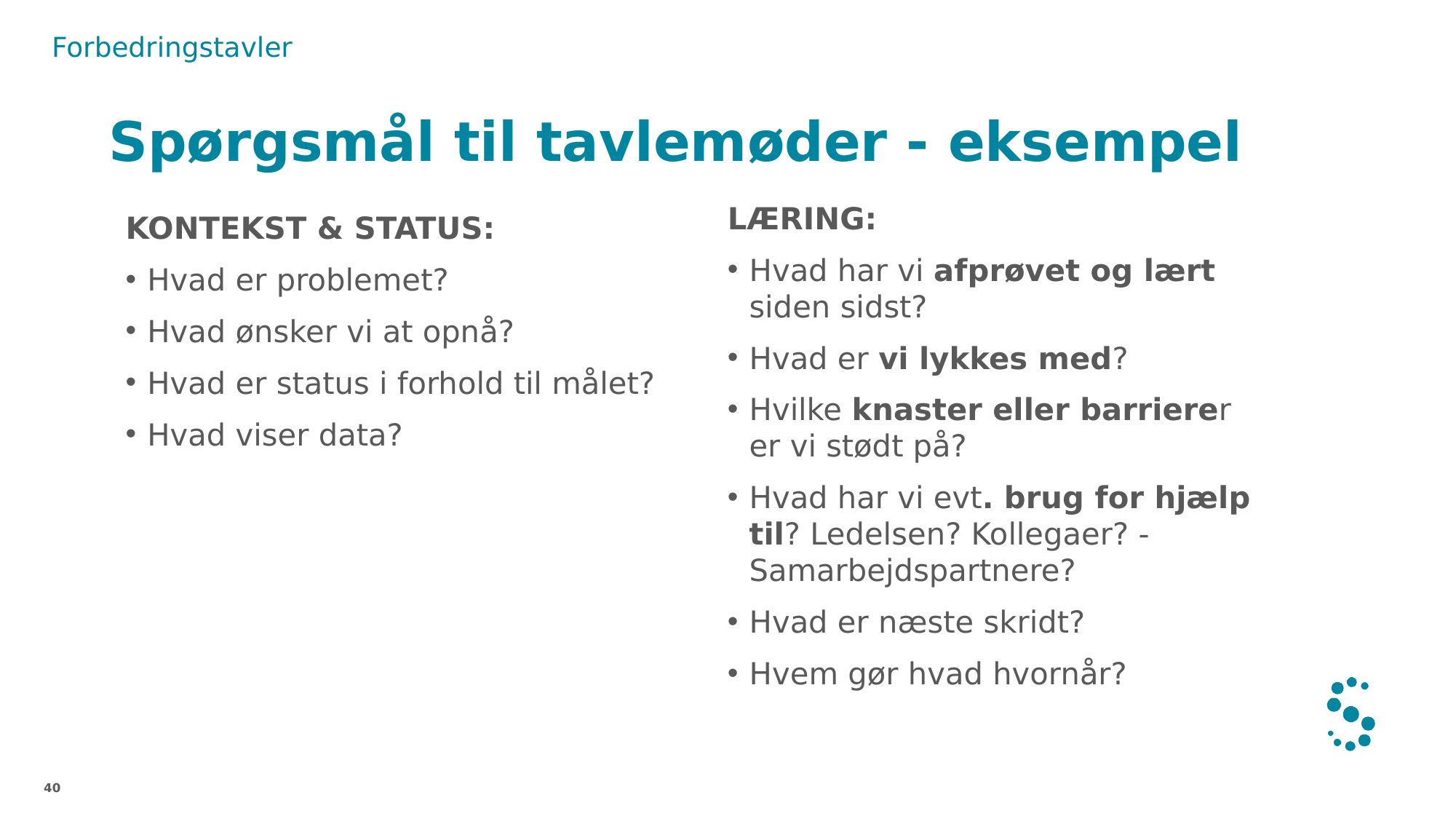

Forbedringstavler
# Spørgsmål til tavlemøder - eksempel
LÆRING:
Hvad har vi afprøvet og lært siden sidst?
Hvad er vi lykkes med?
Hvilke knaster eller barrierer er vi stødt på?
Hvad har vi evt. brug for hjælp til? Ledelsen? Kollegaer? - Samarbejdspartnere?
Hvad er næste skridt?
Hvem gør hvad hvornår?

KONTEKST & STATUS:
Hvad er problemet?
Hvad ønsker vi at opnå?
Hvad er status i forhold til målet?
Hvad viser data?

40